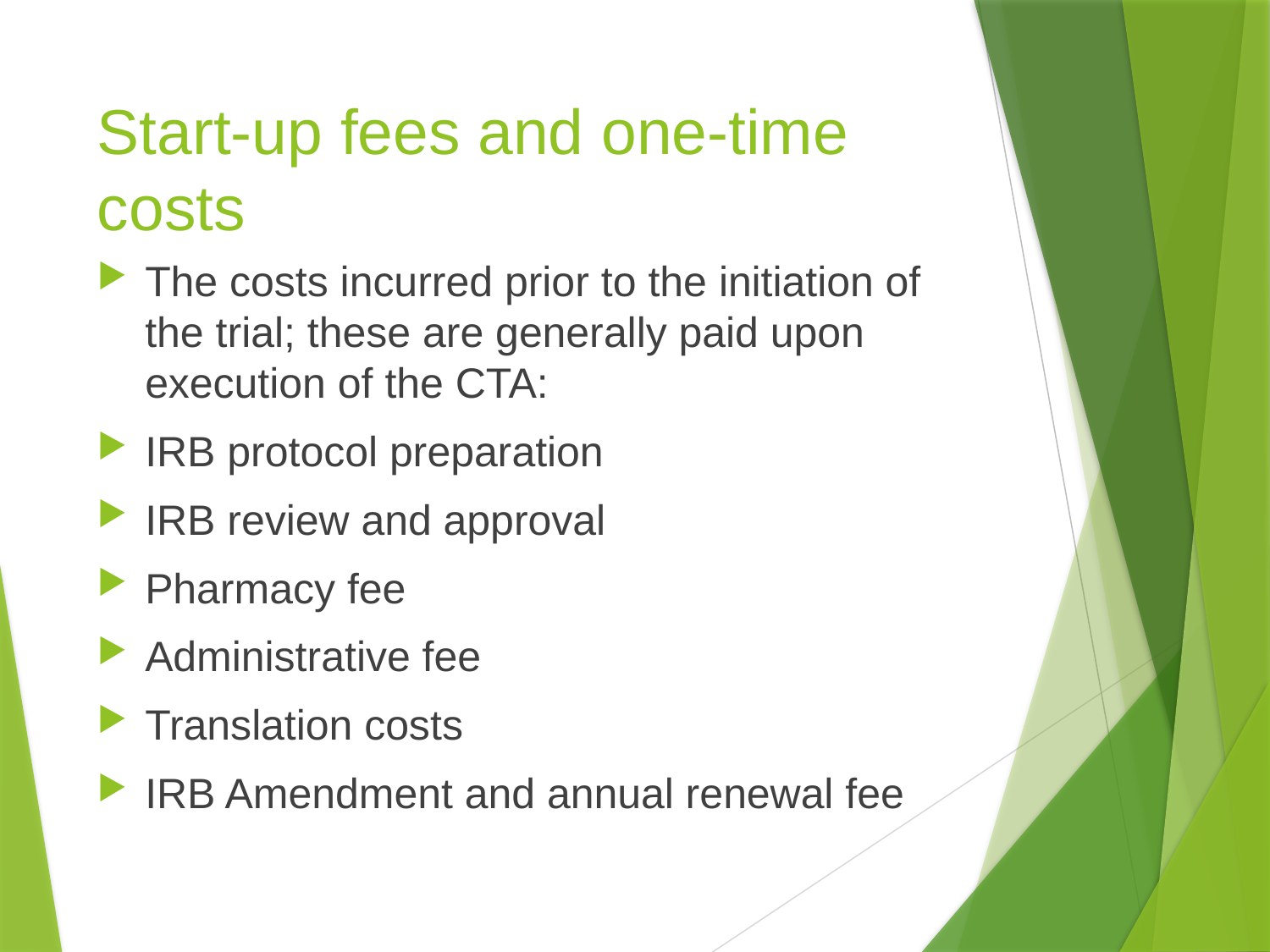

# Start-up fees and one-time costs
The costs incurred prior to the initiation of the trial; these are generally paid upon execution of the CTA:
IRB protocol preparation
IRB review and approval
Pharmacy fee
Administrative fee
Translation costs
IRB Amendment and annual renewal fee